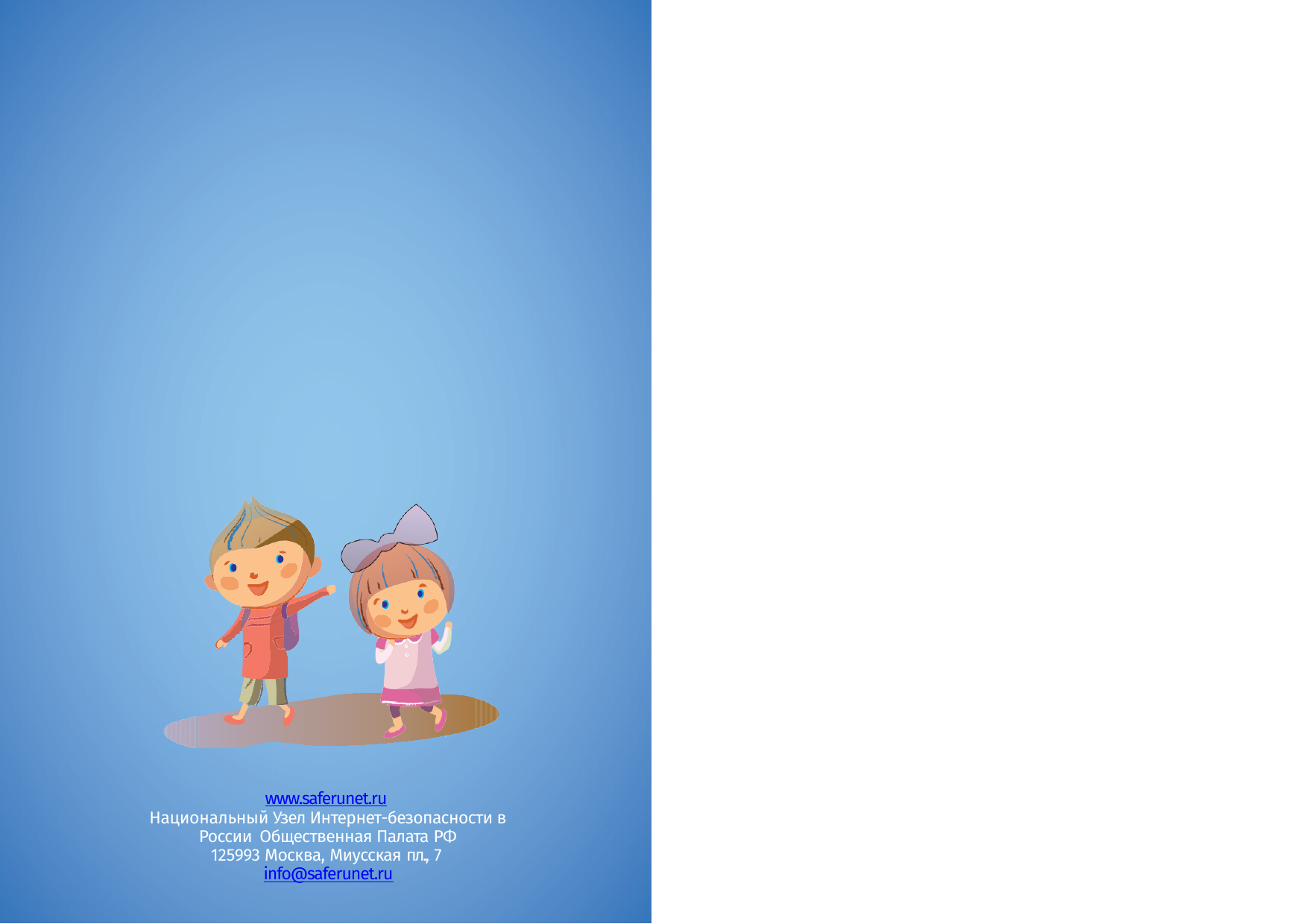

www.saferunet.ru
Национальный Узел Интернет-безопасности в России  Общественная Палата РФ
125993 Москва, Миусская пл., 7  info@saferunet.ru